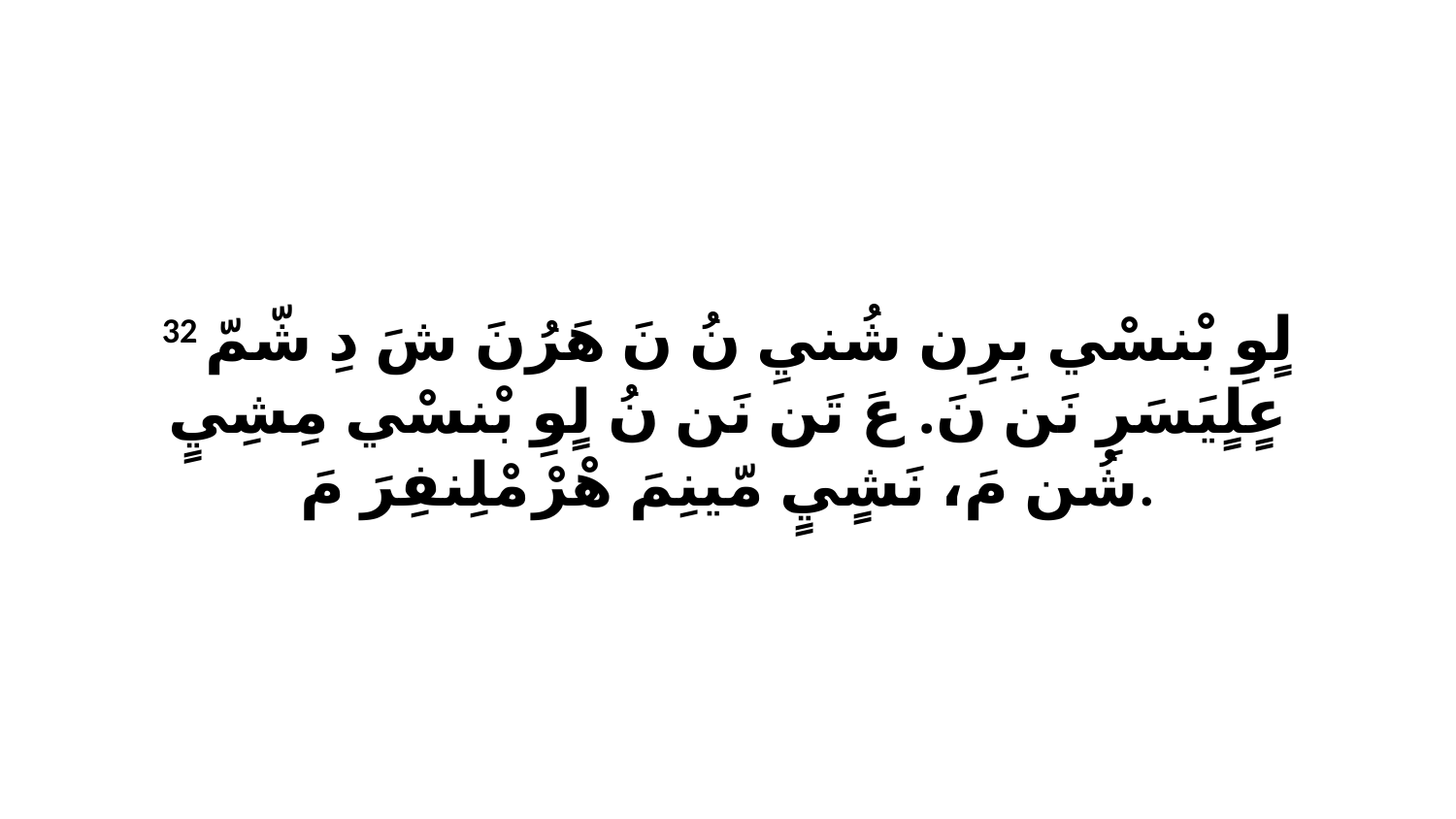

32 لٍوِ بْنسْي بِرِن شُنيِ نُ نَ هَرُنَ شَ دِ شّمّ عٍلٍيَسَرِ نَن نَ. عَ تَن نَن نُ لٍوِ بْنسْي مِشِيٍ شُن مَ، نَشٍيٍ مّينِمَ هْرْ مْلِنفِرَ مَ.